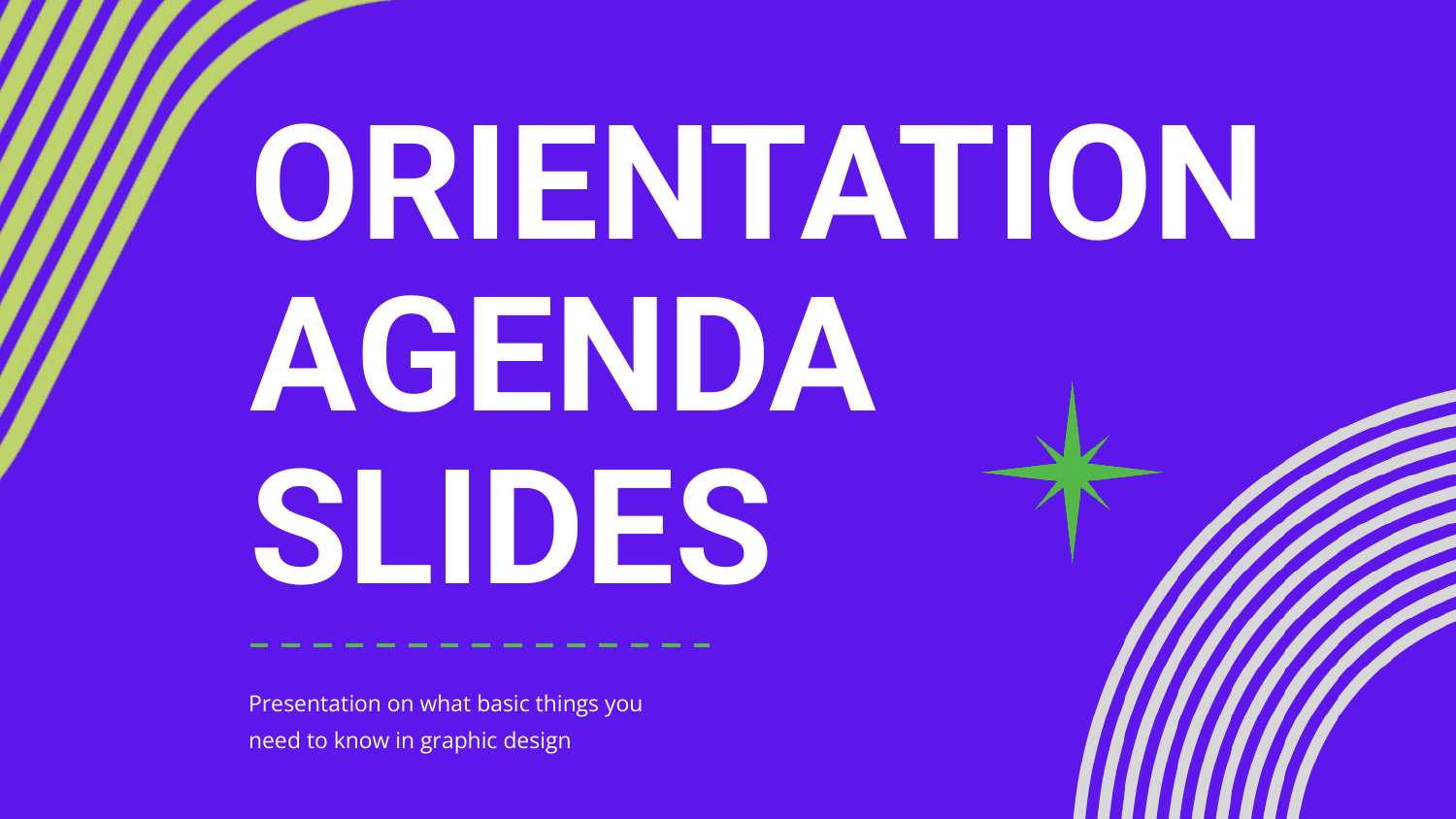

ORIENTATION AGENDA SLIDES

Presentation on what basic things you need to know in graphic design